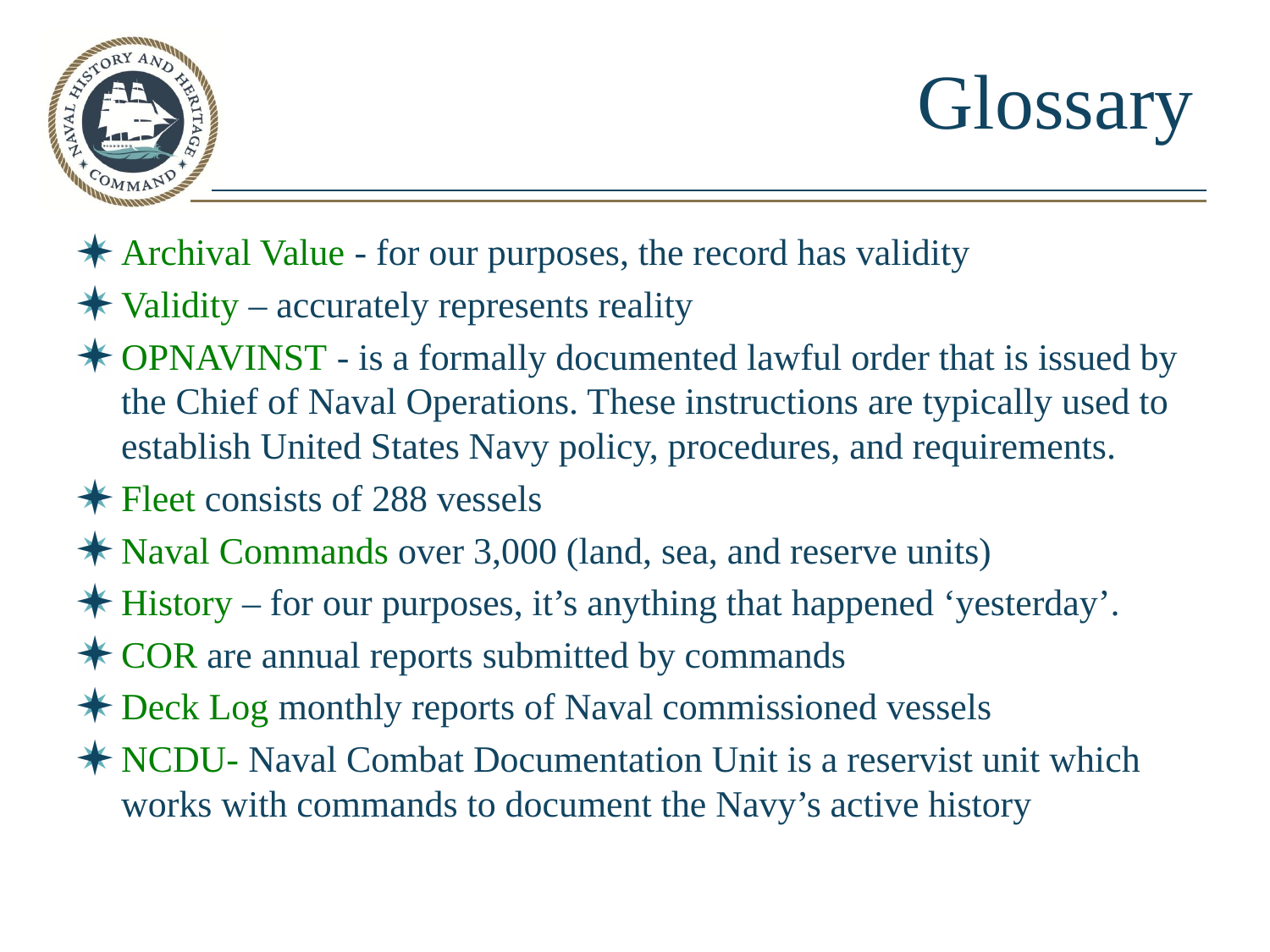

# Glossary
Archival Value - for our purposes, the record has validity
Validity – accurately represents reality
OPNAVINST - is a formally documented lawful order that is issued by the Chief of Naval Operations. These instructions are typically used to establish United States Navy policy, procedures, and requirements.
Fleet consists of 288 vessels
Naval Commands over 3,000 (land, sea, and reserve units)
History – for our purposes, it’s anything that happened ‘yesterday’.
COR are annual reports submitted by commands
Deck Log monthly reports of Naval commissioned vessels
NCDU- Naval Combat Documentation Unit is a reservist unit which works with commands to document the Navy’s active history